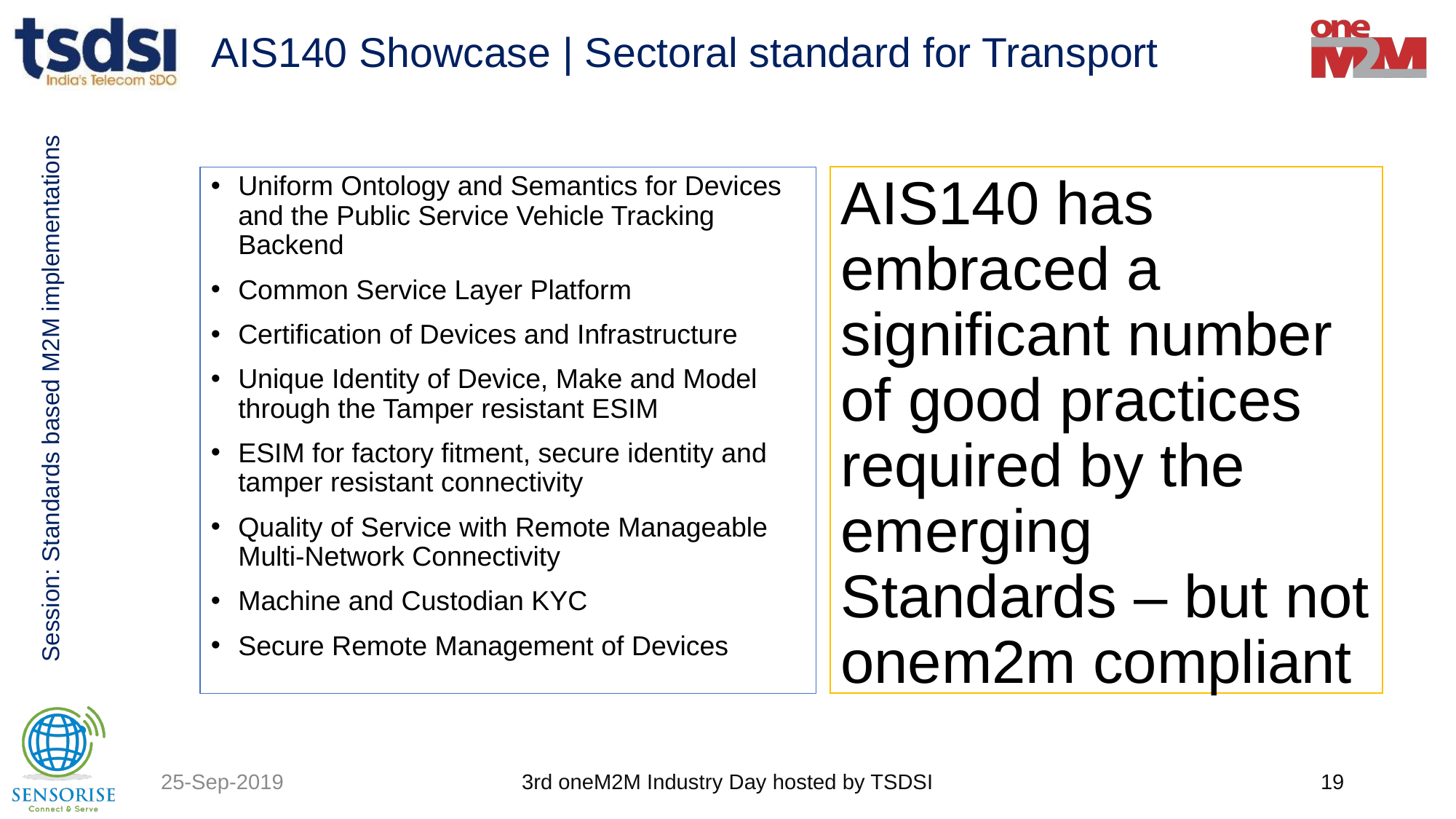

# AIS140 Showcase | Sectoral standard for Transport
Uniform Ontology and Semantics for Devices and the Public Service Vehicle Tracking Backend
Common Service Layer Platform
Certification of Devices and Infrastructure
Unique Identity of Device, Make and Model through the Tamper resistant ESIM
ESIM for factory fitment, secure identity and tamper resistant connectivity
Quality of Service with Remote Manageable Multi-Network Connectivity
Machine and Custodian KYC
Secure Remote Management of Devices
AIS140 has embraced a significant number of good practices required by the emerging Standards – but not onem2m compliant
25-Sep-2019
3rd oneM2M Industry Day hosted by TSDSI
19